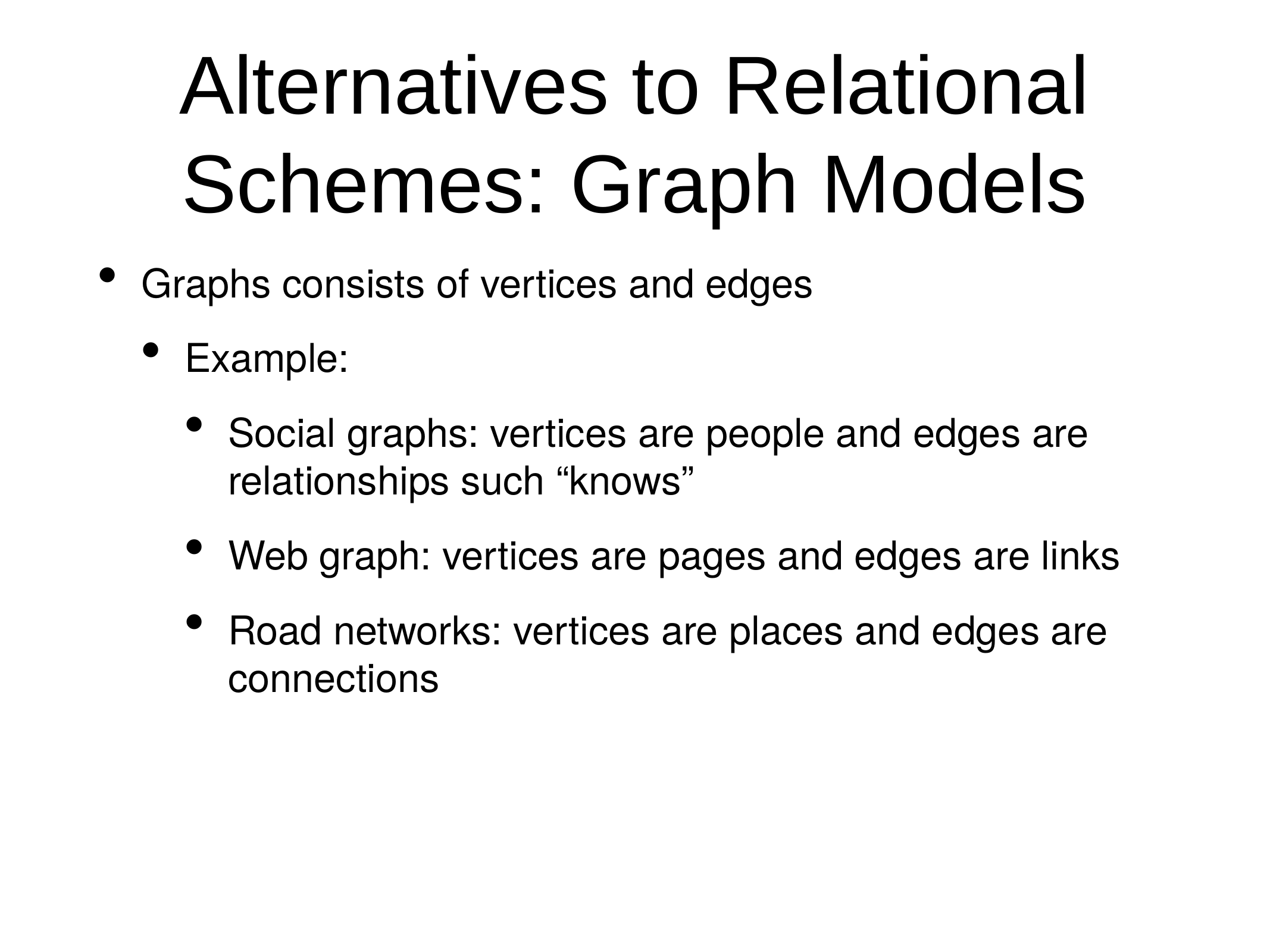

# Alternatives to Relational Schemes: Graph Models
Graphs consists of vertices and edges
Example:
Social graphs: vertices are people and edges are relationships such “knows”
Web graph: vertices are pages and edges are links
Road networks: vertices are places and edges are connections